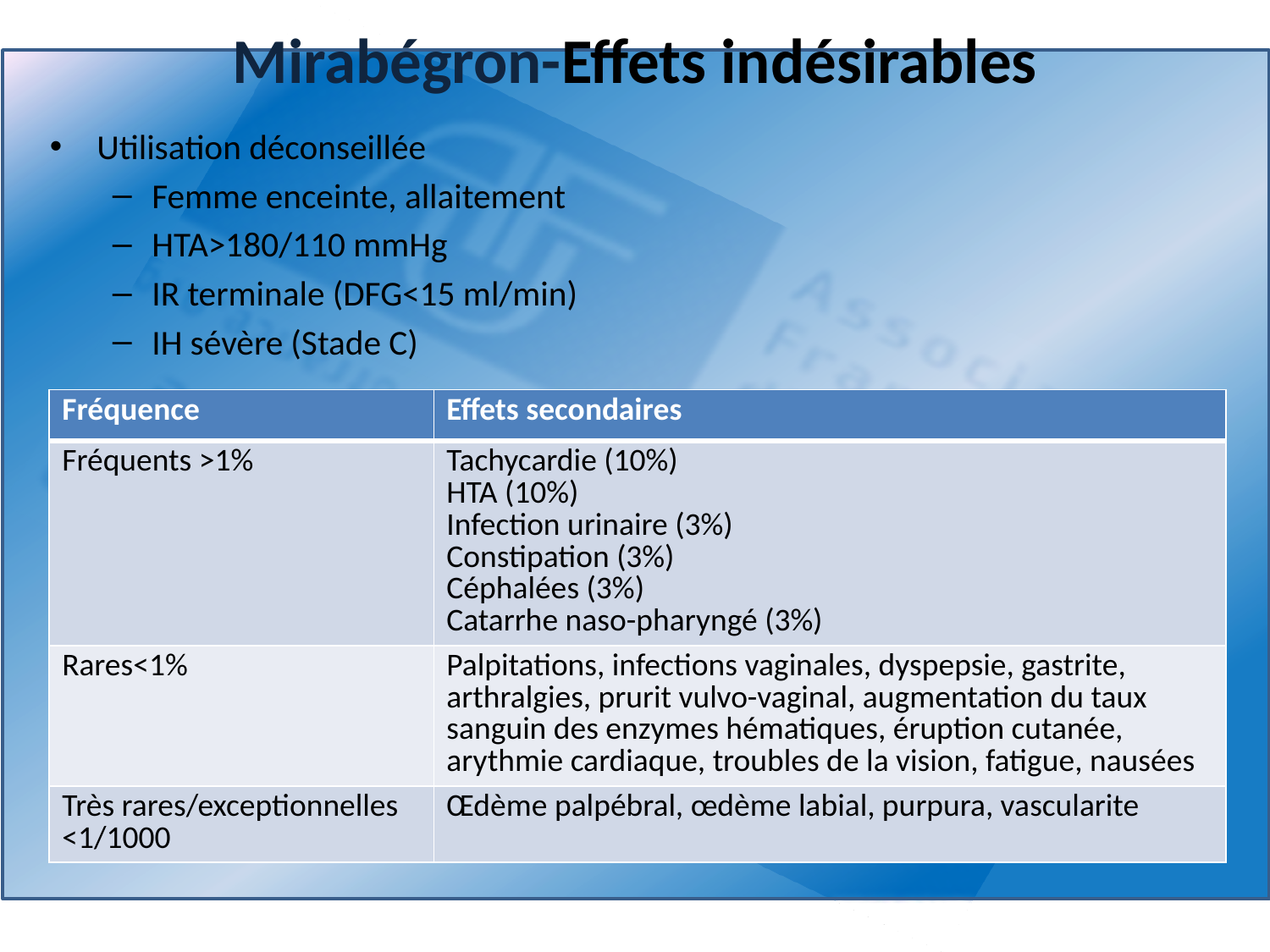

# Mirabégron-Effets indésirables
Utilisation déconseillée
Femme enceinte, allaitement
HTA>180/110 mmHg
IR terminale (DFG<15 ml/min)
IH sévère (Stade C)
| Fréquence | Effets secondaires |
| --- | --- |
| Fréquents >1% | Tachycardie (10%) HTA (10%) Infection urinaire (3%) Constipation (3%) Céphalées (3%) Catarrhe naso-pharyngé (3%) |
| Rares<1% | Palpitations, infections vaginales, dyspepsie, gastrite, arthralgies, prurit vulvo-vaginal, augmentation du taux sanguin des enzymes hématiques, éruption cutanée, arythmie cardiaque, troubles de la vision, fatigue, nausées |
| Très rares/exceptionnelles <1/1000 | Œdème palpébral, œdème labial, purpura, vascularite |